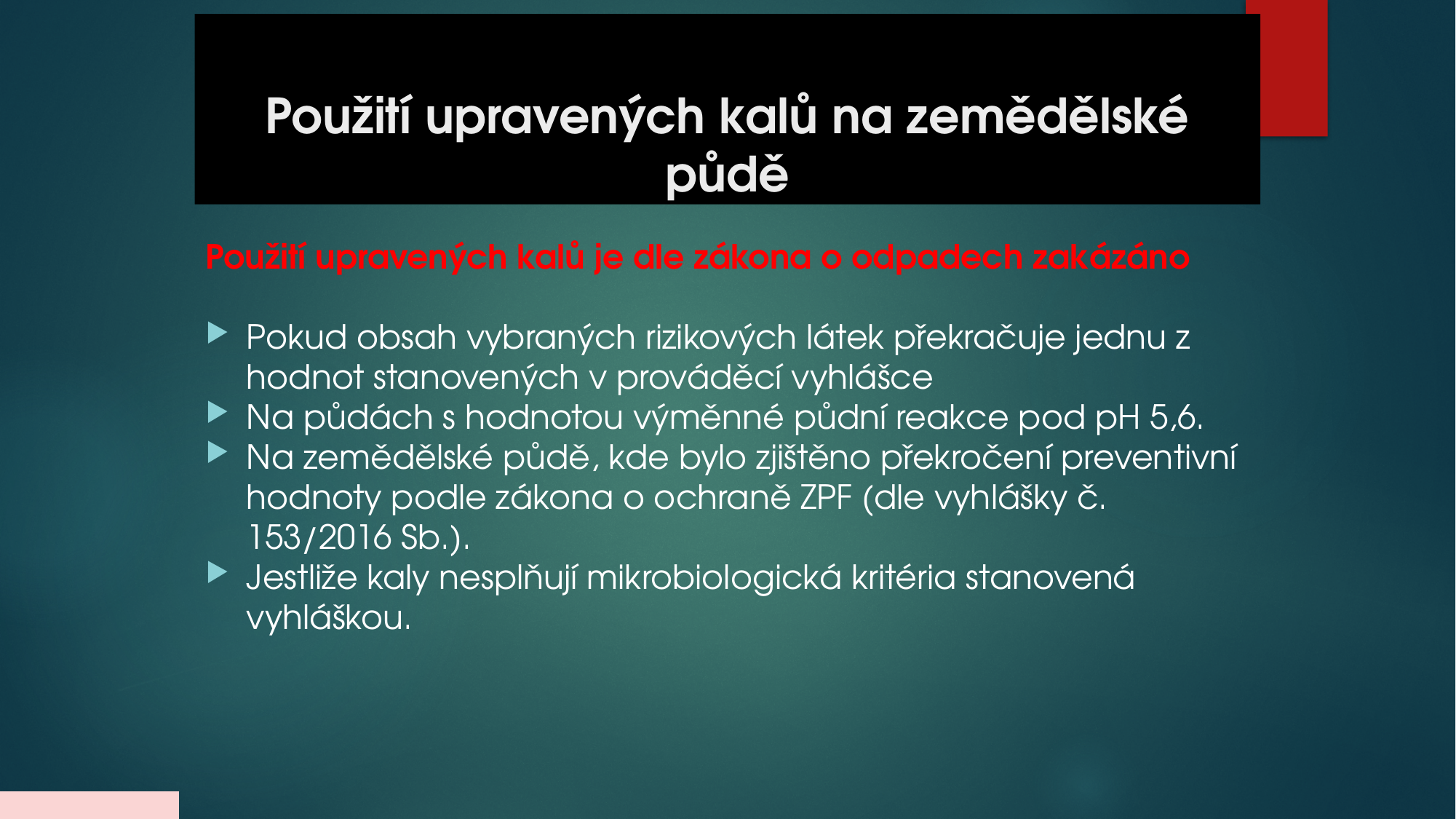

# Použití upravených kalů na zemědělské půdě
Použití upravených kalů je dle zákona o odpadech zakázáno

Pokud obsah vybraných rizikových látek překračuje jednu z hodnot stanovených v prováděcí vyhlášce
Na půdách s hodnotou výměnné půdní reakce pod pH 5,6.
Na zemědělské půdě, kde bylo zjištěno překročení preventivní hodnoty podle zákona o ochraně ZPF (dle vyhlášky č. 153/2016 Sb.).
Jestliže kaly nesplňují mikrobiologická kritéria stanovená vyhláškou.